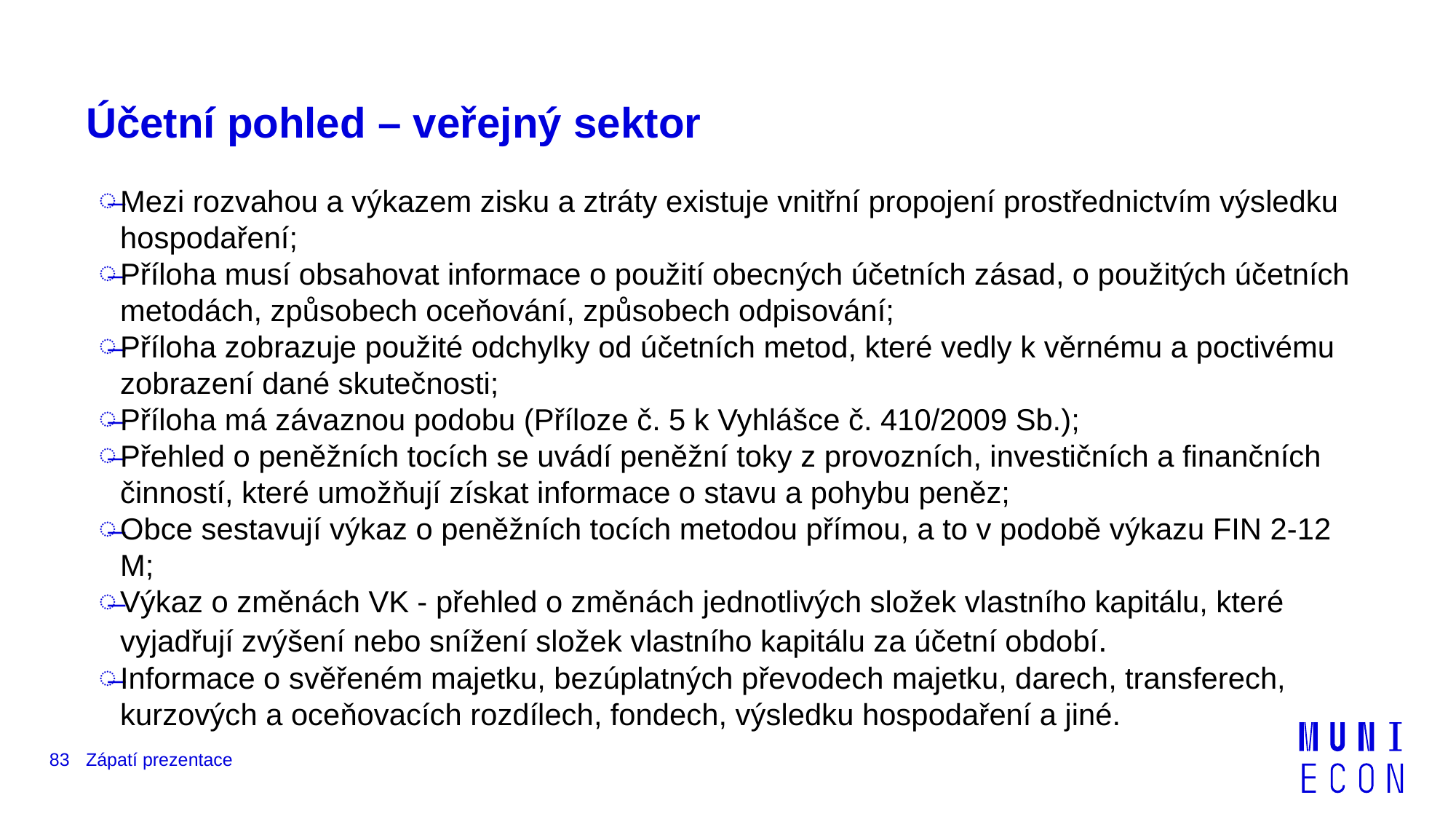

# Účetní pohled – veřejný sektor
Mezi rozvahou a výkazem zisku a ztráty existuje vnitřní propojení prostřednictvím výsledku hospodaření;
Příloha musí obsahovat informace o použití obecných účetních zásad, o použitých účetních metodách, způsobech oceňování, způsobech odpisování;
Příloha zobrazuje použité odchylky od účetních metod, které vedly k věrnému a poctivému zobrazení dané skutečnosti;
Příloha má závaznou podobu (Příloze č. 5 k Vyhlášce č. 410/2009 Sb.);
Přehled o peněžních tocích se uvádí peněžní toky z provozních, investičních a finančních činností, které umožňují získat informace o stavu a pohybu peněz;
Obce sestavují výkaz o peněžních tocích metodou přímou, a to v podobě výkazu FIN 2-12 M;
Výkaz o změnách VK - přehled o změnách jednotlivých složek vlastního kapitálu, které vyjadřují zvýšení nebo snížení složek vlastního kapitálu za účetní období.
Informace o svěřeném majetku, bezúplatných převodech majetku, darech, transferech, kurzových a oceňovacích rozdílech, fondech, výsledku hospodaření a jiné.

83
Zápatí prezentace